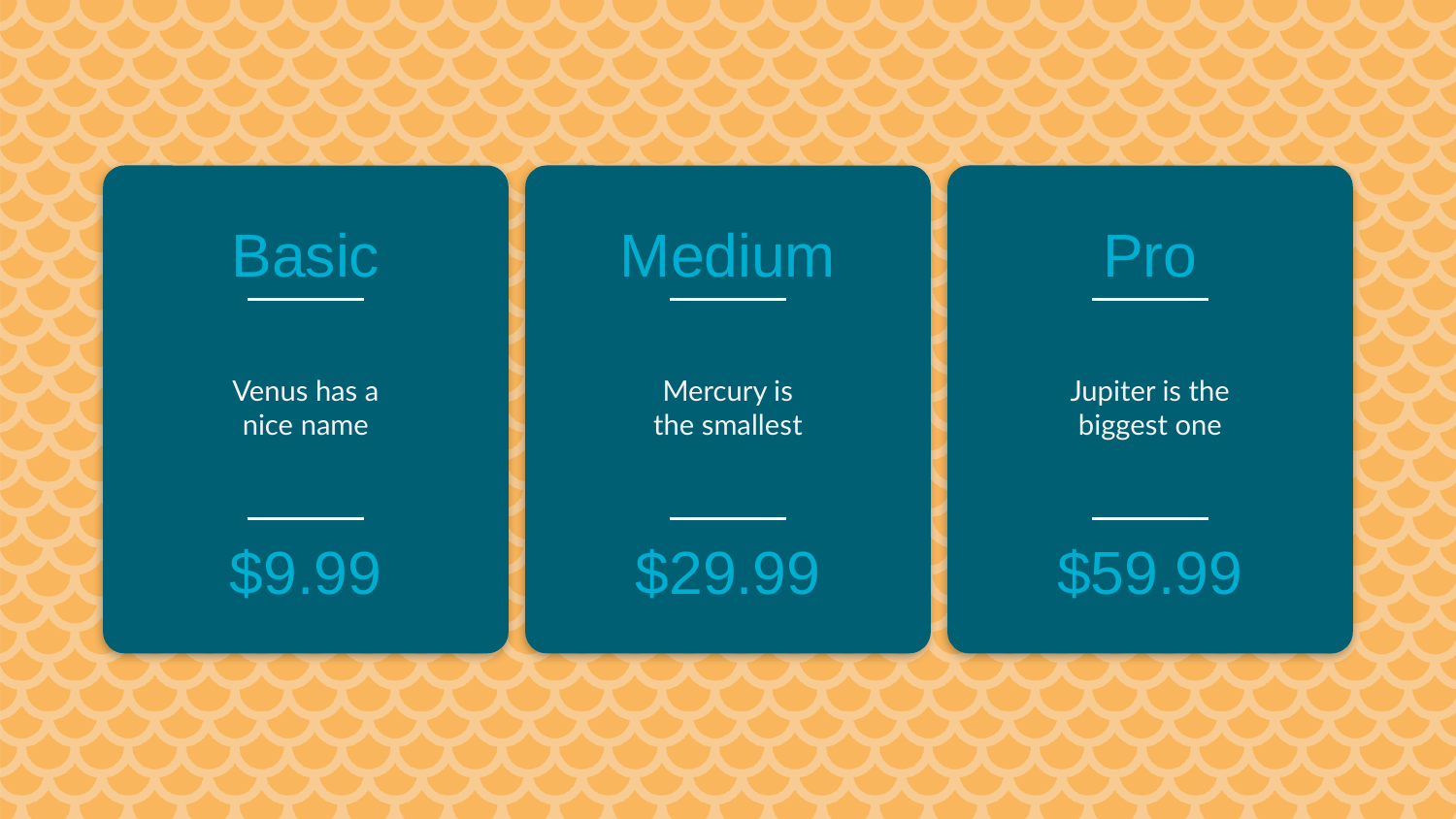

# Basic
Medium
Pro
Venus has a nice name
Mercury is the smallest
Jupiter is the biggest one
$9.99
$29.99
$59.99